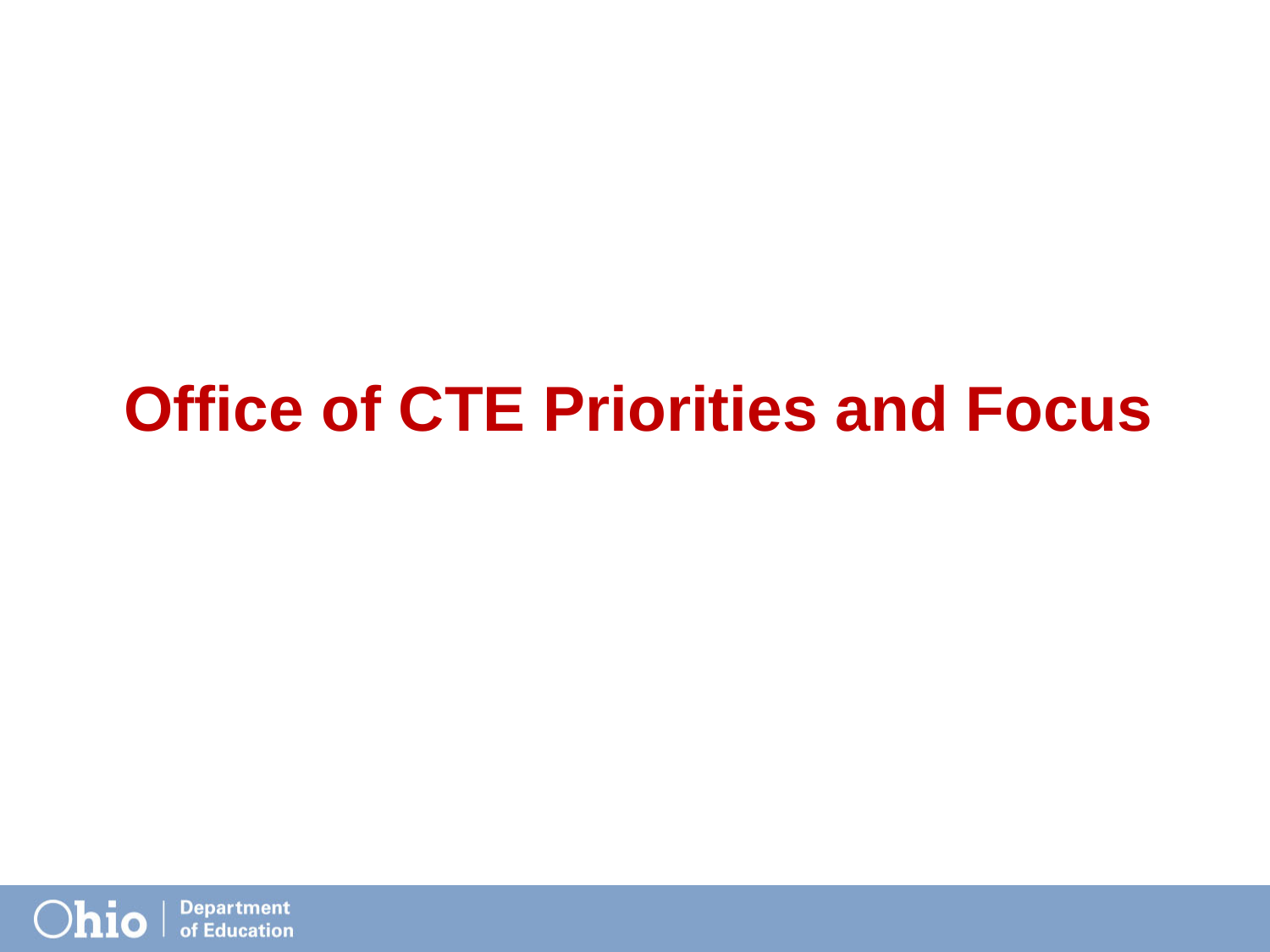

# Office of CTE Priorities and Focus